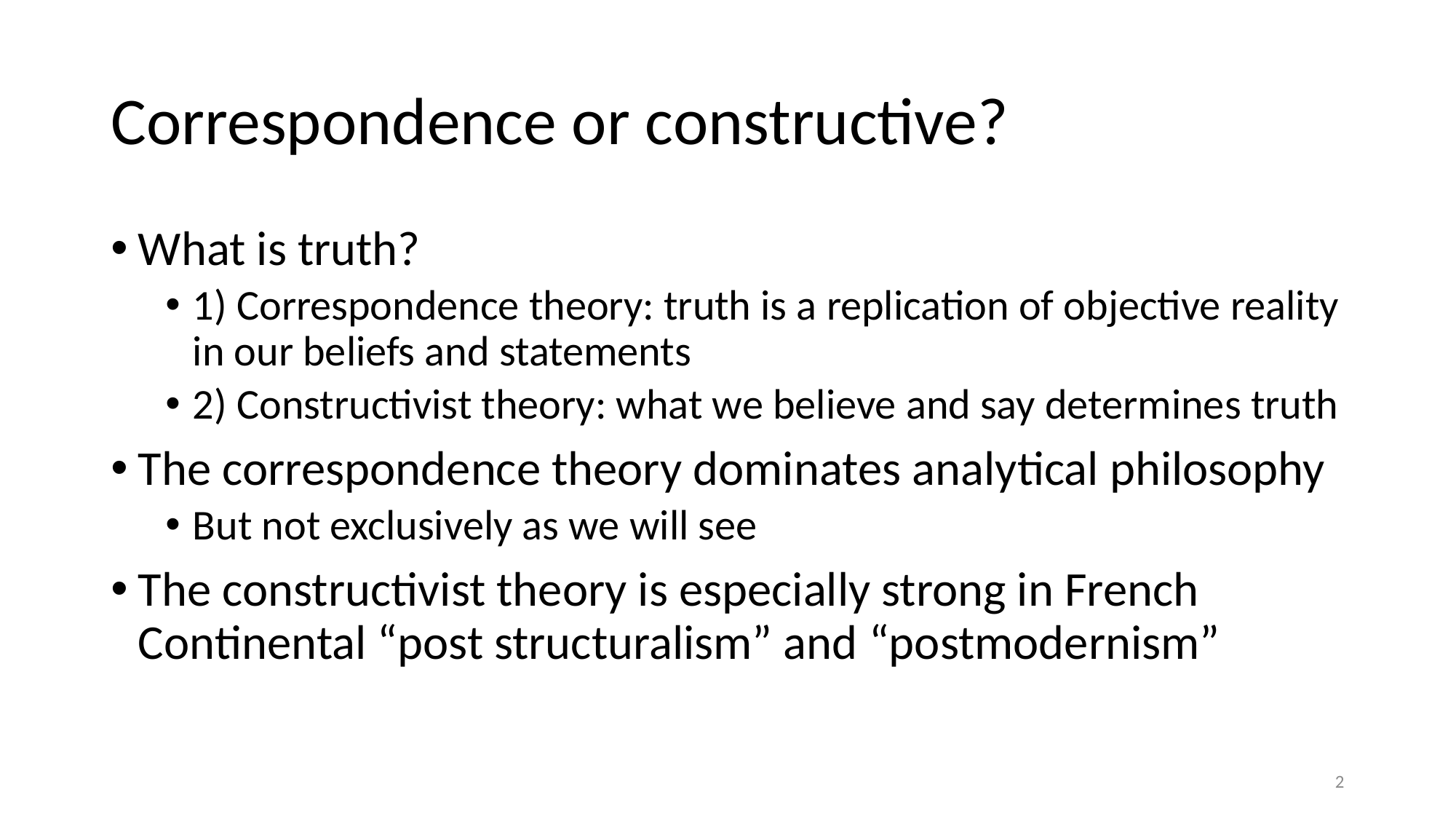

# Correspondence or constructive?
What is truth?
1) Correspondence theory: truth is a replication of objective reality in our beliefs and statements
2) Constructivist theory: what we believe and say determines truth
The correspondence theory dominates analytical philosophy
But not exclusively as we will see
The constructivist theory is especially strong in French Continental “post structuralism” and “postmodernism”

2